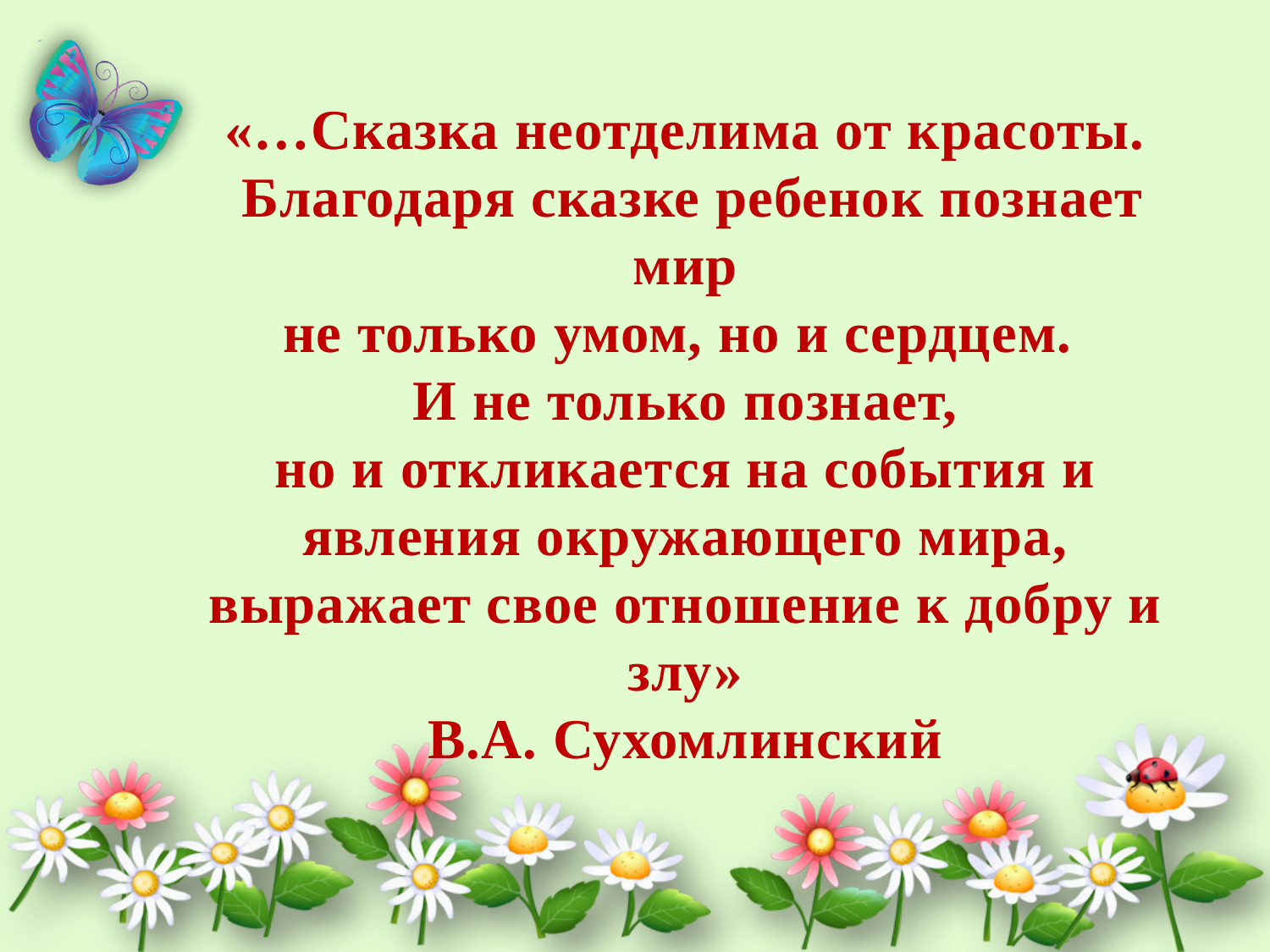

# «…Сказка неотделима от красоты. Благодаря сказке ребенок познает мир не только умом, но и сердцем. И не только познает, но и откликается на события и явления окружающего мира, выражает свое отношение к добру и злу» В.А. Сухомлинский